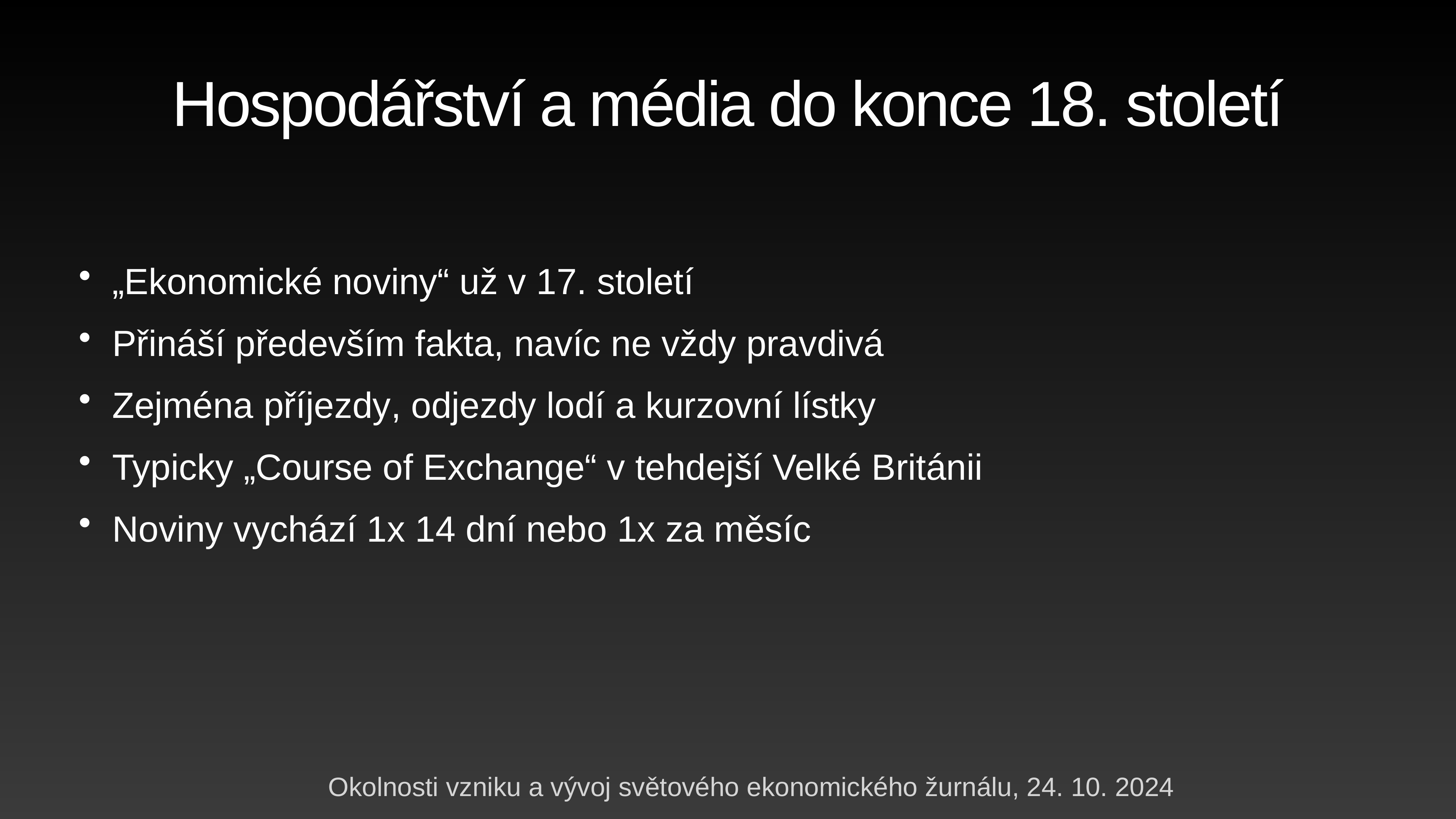

# Hospodářství a média do konce 18. století

„Ekonomické noviny“ už v 17. století
Přináší především fakta, navíc ne vždy pravdivá
Zejména příjezdy, odjezdy lodí a kurzovní lístky
Typicky „Course of Exchange“ v tehdejší Velké Británii
Noviny vychází 1x 14 dní nebo 1x za měsíc
Okolnosti vzniku a vývoj světového ekonomického žurnálu, 24. 10. 2024